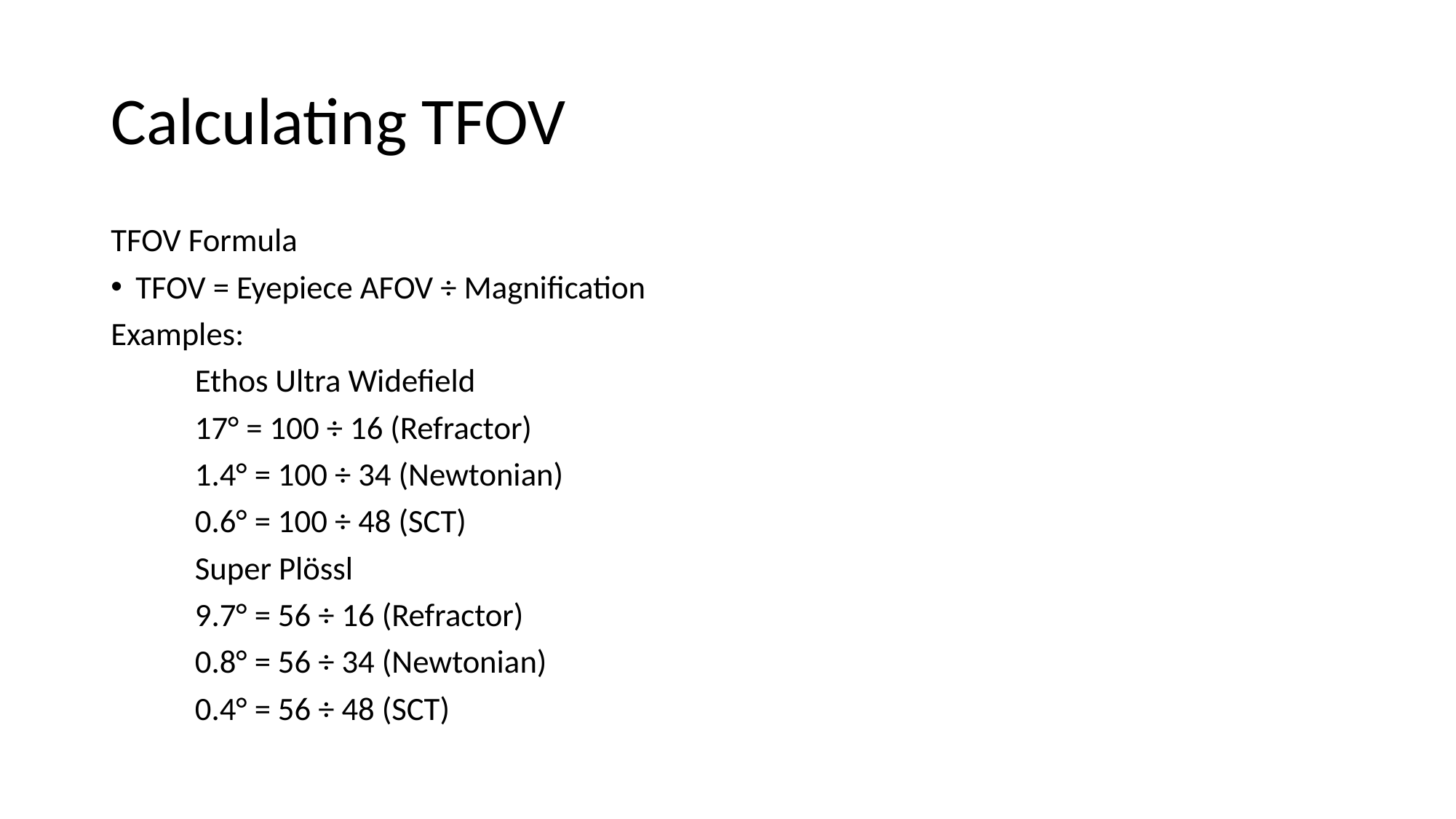

# Calculating TFOV
TFOV Formula
TFOV = Eyepiece AFOV ÷ Magnification
Examples:
	Ethos Ultra Widefield
	17° = 100 ÷ 16 (Refractor)
	1.4° = 100 ÷ 34 (Newtonian)
	0.6° = 100 ÷ 48 (SCT)
	Super Plössl
	9.7° = 56 ÷ 16 (Refractor)
	0.8° = 56 ÷ 34 (Newtonian)
	0.4° = 56 ÷ 48 (SCT)